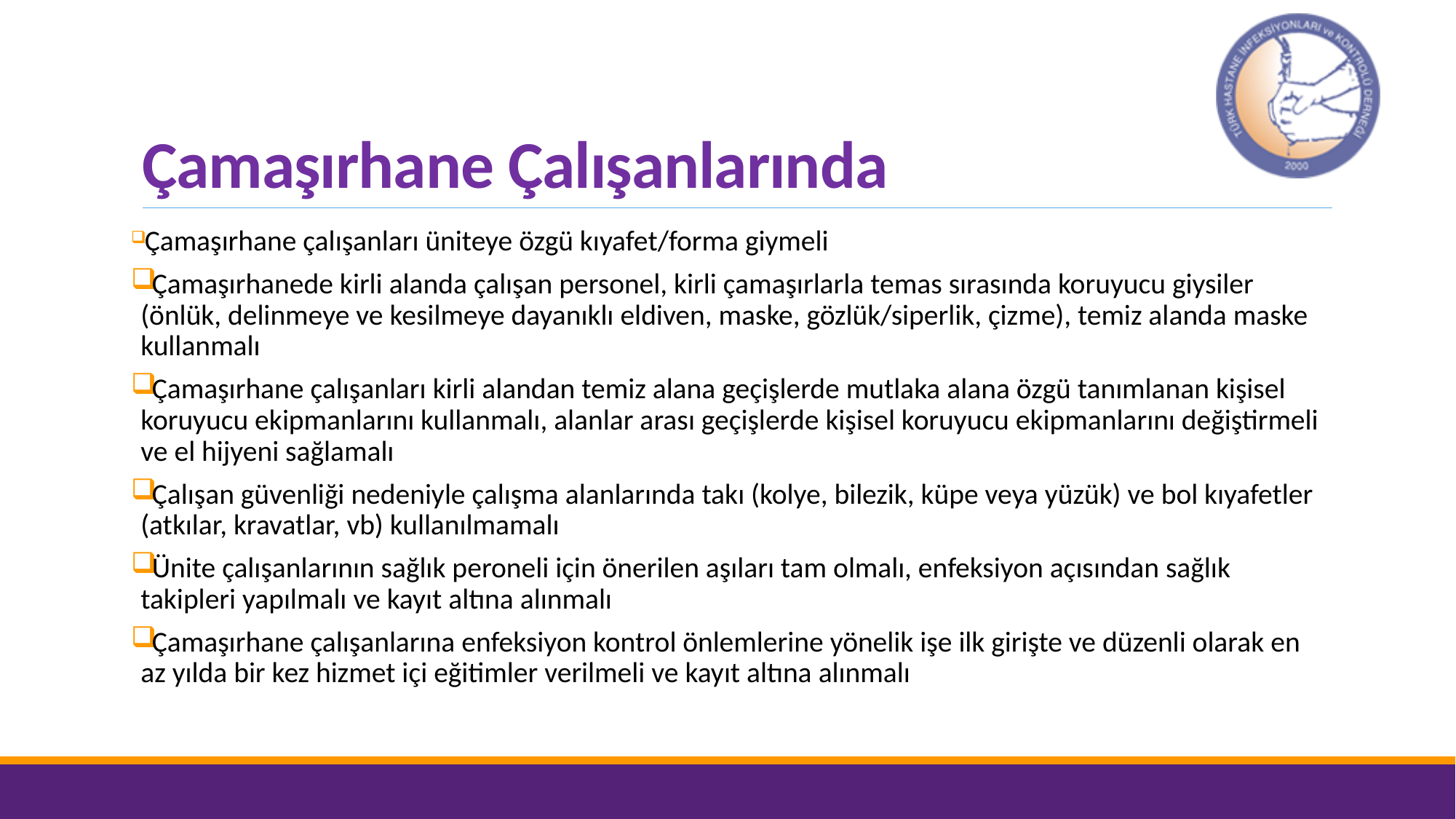

# Çamaşırhane Çalışanlarında
 Çamaşırhane çalışanları üniteye özgü kıyafet/forma giymeli
 Çamaşırhanede kirli alanda çalışan personel, kirli çamaşırlarla temas sırasında koruyucu giysiler (önlük, delinmeye ve kesilmeye dayanıklı eldiven, maske, gözlük/siperlik, çizme), temiz alanda maske kullanmalı
 Çamaşırhane çalışanları kirli alandan temiz alana geçişlerde mutlaka alana özgü tanımlanan kişisel koruyucu ekipmanlarını kullanmalı, alanlar arası geçişlerde kişisel koruyucu ekipmanlarını değiştirmeli ve el hijyeni sağlamalı
 Çalışan güvenliği nedeniyle çalışma alanlarında takı (kolye, bilezik, küpe veya yüzük) ve bol kıyafetler (atkılar, kravatlar, vb) kullanılmamalı
 Ünite çalışanlarının sağlık peroneli için önerilen aşıları tam olmalı, enfeksiyon açısından sağlık takipleri yapılmalı ve kayıt altına alınmalı
 Çamaşırhane çalışanlarına enfeksiyon kontrol önlemlerine yönelik işe ilk girişte ve düzenli olarak en az yılda bir kez hizmet içi eğitimler verilmeli ve kayıt altına alınmalı